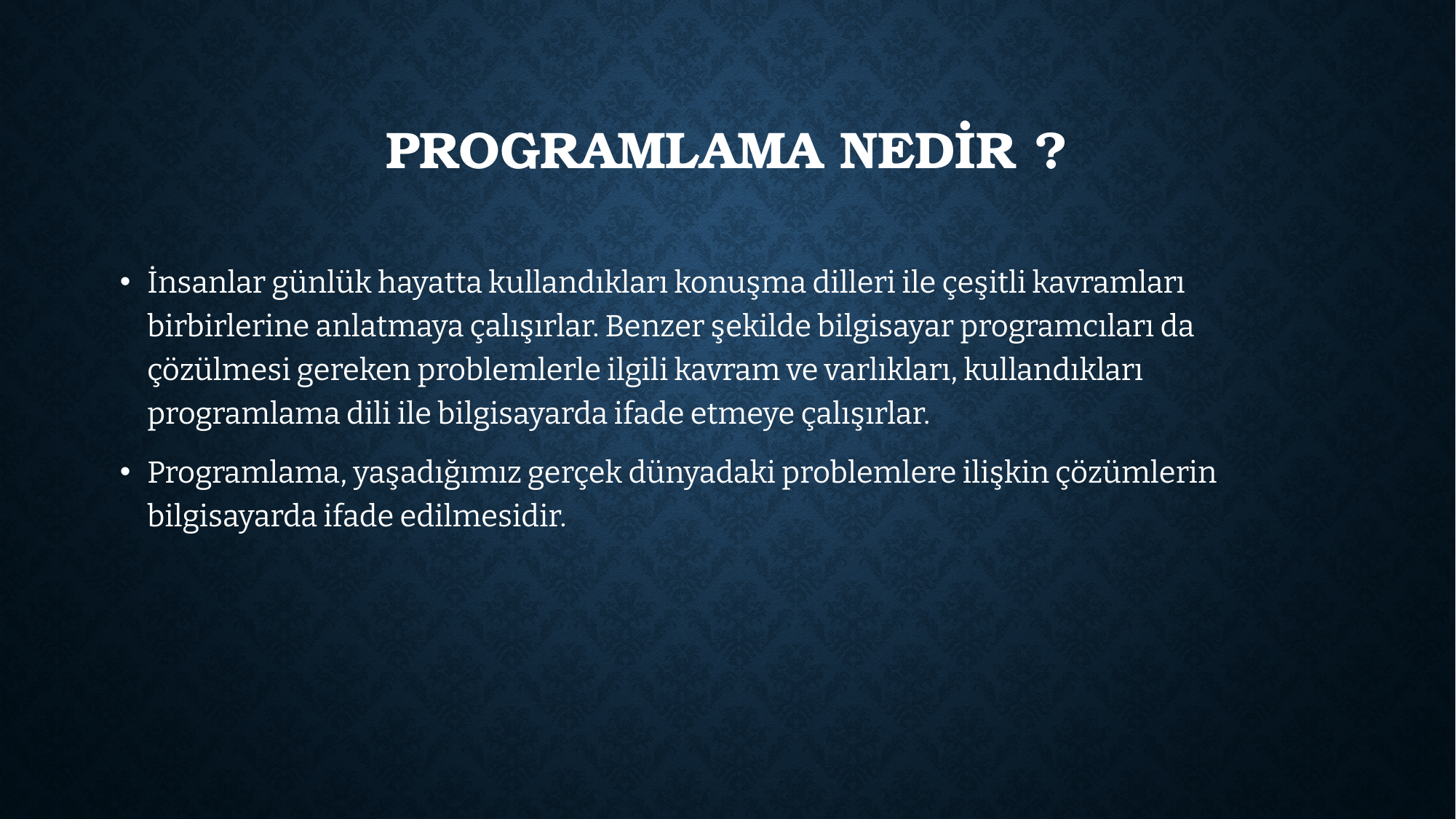

# Programlama Nedir ?
İnsanlar günlük hayatta kullandıkları konuşma dilleri ile çeşitli kavramları birbirlerine anlatmaya çalışırlar. Benzer şekilde bilgisayar programcıları da çözülmesi gereken problemlerle ilgili kavram ve varlıkları, kullandıkları programlama dili ile bilgisayarda ifade etmeye çalışırlar.
Programlama, yaşadığımız gerçek dünyadaki problemlere ilişkin çözümlerin bilgisayarda ifade edilmesidir.